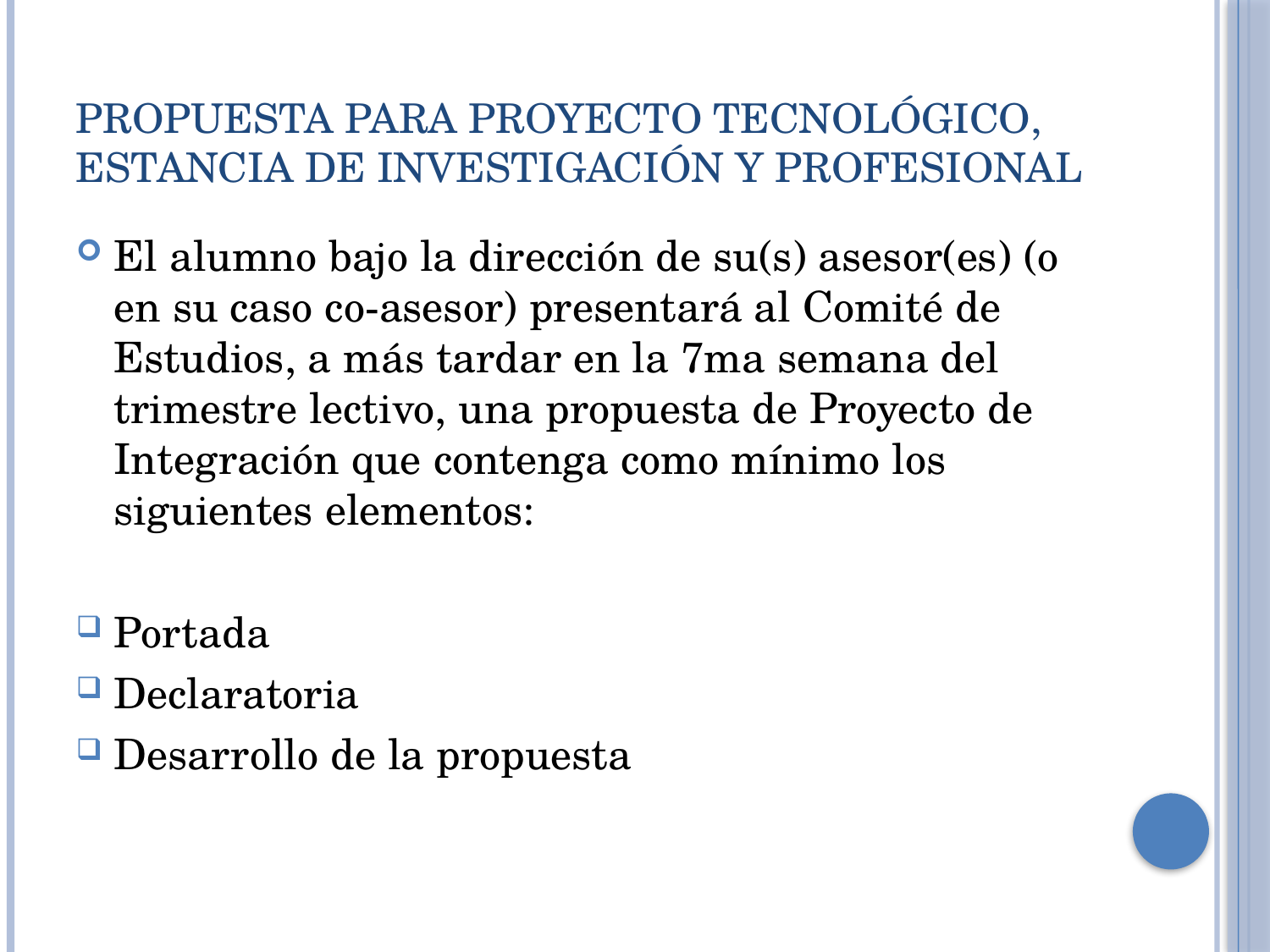

# Propuesta para proyecto tecnológico, estancia de investigación y profesional
El alumno bajo la dirección de su(s) asesor(es) (o en su caso co-asesor) presentará al Comité de Estudios, a más tardar en la 7ma semana del trimestre lectivo, una propuesta de Proyecto de Integración que contenga como mínimo los siguientes elementos:

Portada
Declaratoria
Desarrollo de la propuesta